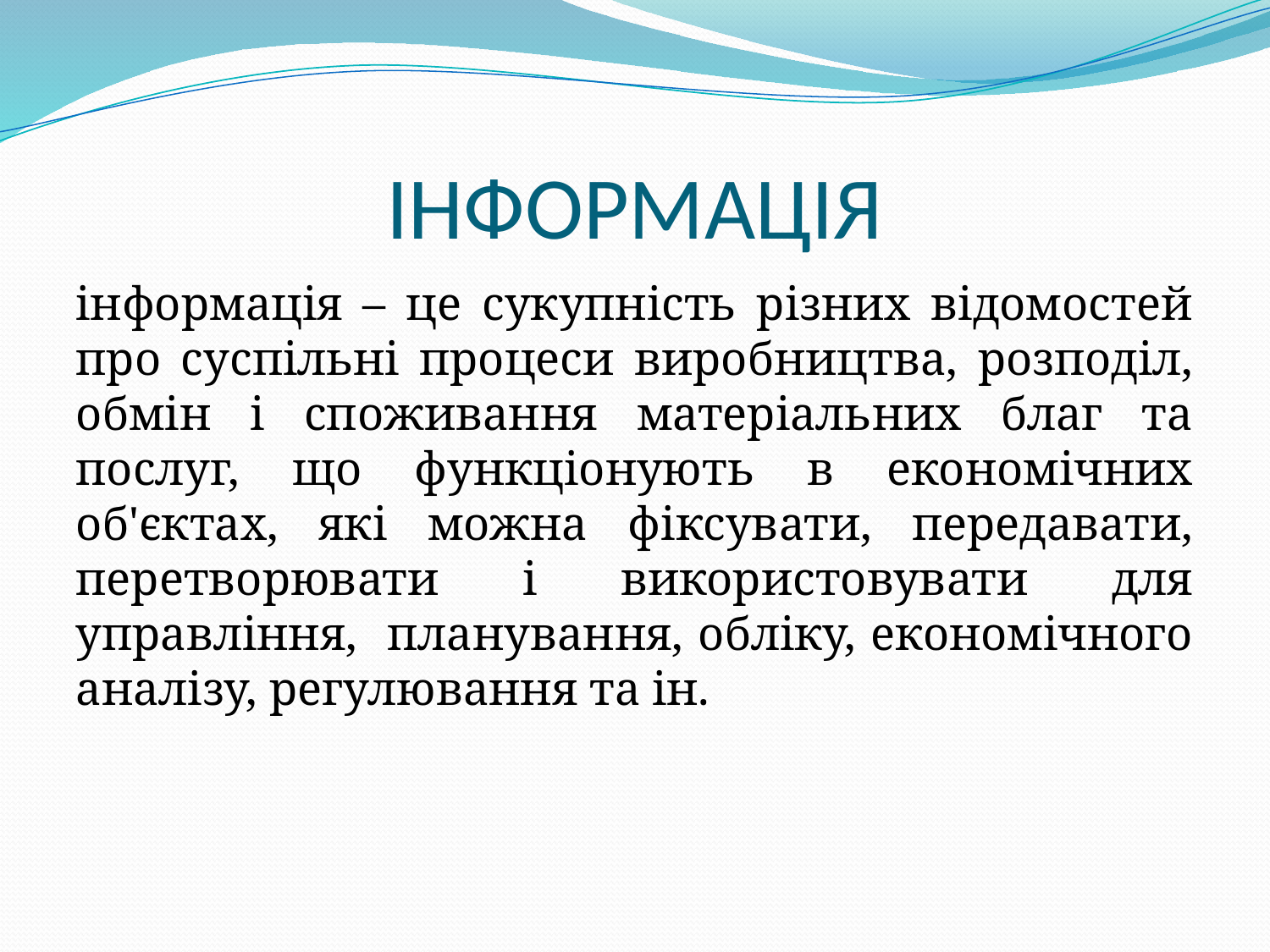

# ІНФОРМАЦІЯ
інформація – це сукупність різних відомостей про суспільні процеси виробництва, розподіл, обмін і споживання матеріальних благ та послуг, що функціонують в економічних об'єктах, які можна фіксувати, передавати, перетворювати і використовувати для управління,  планування, обліку, економічного аналізу, регулювання та ін.